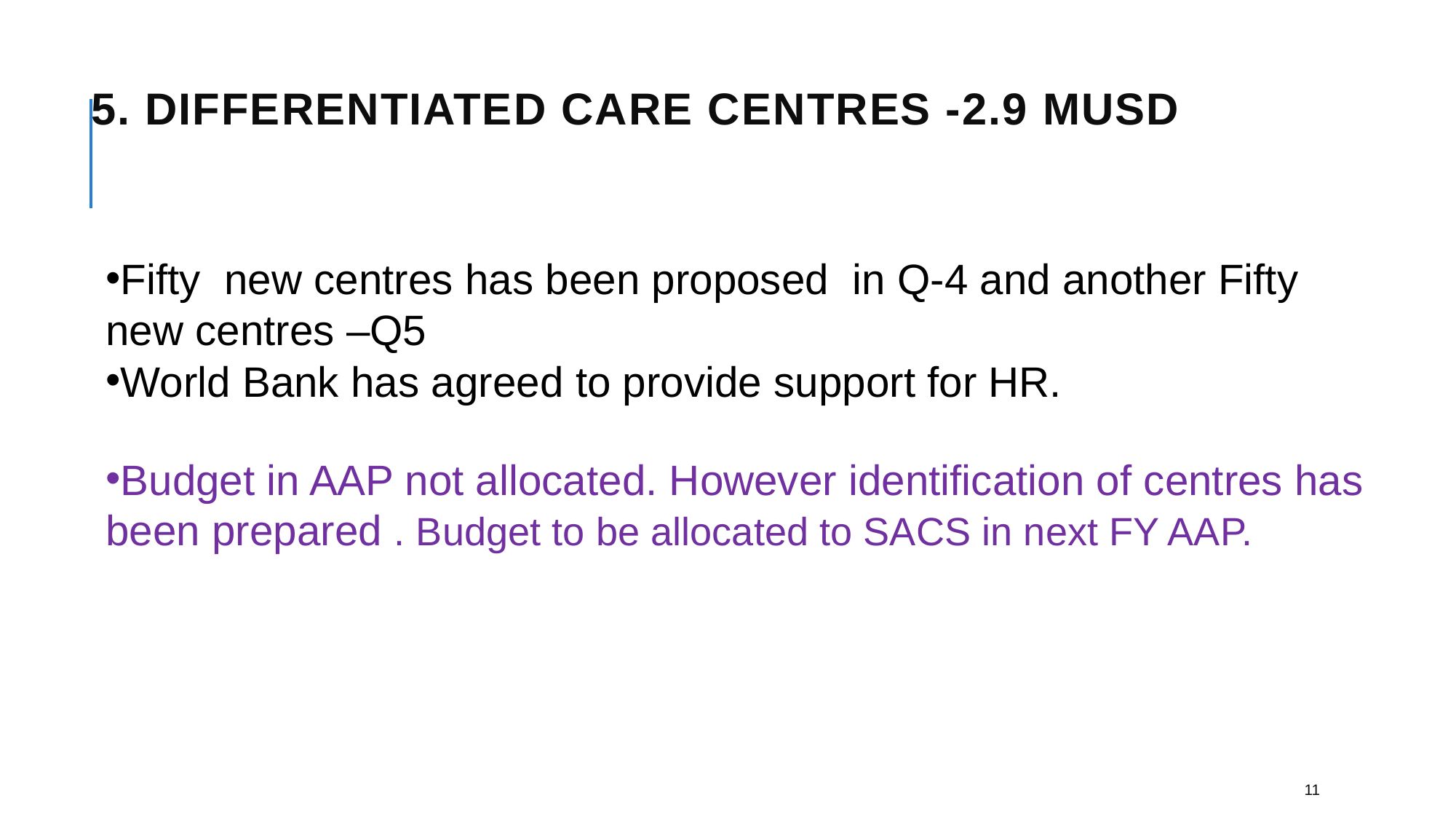

# 5. Differentiated Care Centres -2.9 mUSD
Fifty  new centres has been proposed  in Q-4 and another Fifty new centres –Q5
World Bank has agreed to provide support for HR.

Budget in AAP not allocated. However identification of centres has been prepared . Budget to be allocated to SACS in next FY AAP.
11